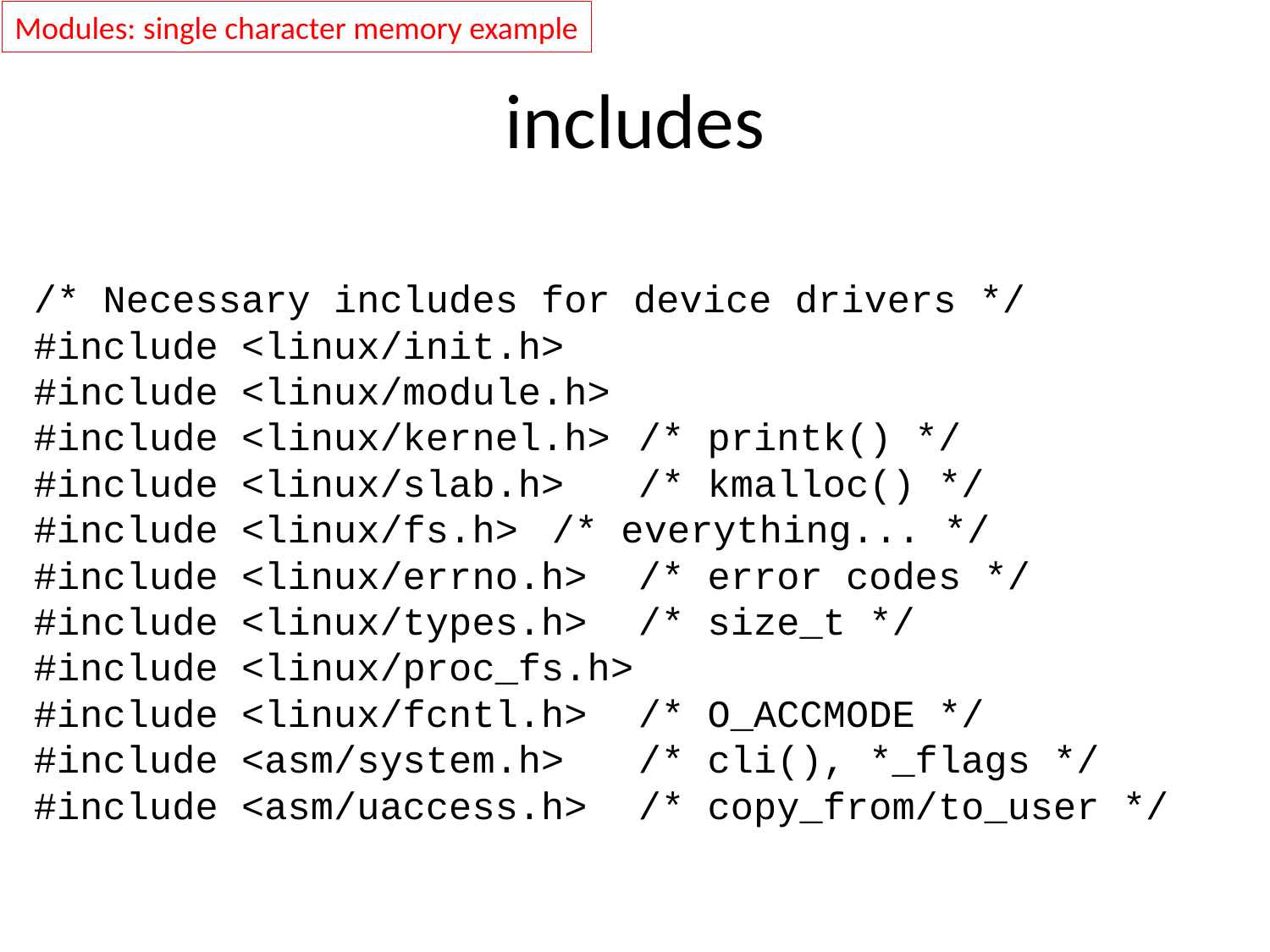

Modules: single character memory example
# includes
/* Necessary includes for device drivers */
#include <linux/init.h>
#include <linux/module.h>
#include <linux/kernel.h> 	/* printk() */
#include <linux/slab.h> 	/* kmalloc() */
#include <linux/fs.h> 	/* everything... */
#include <linux/errno.h> 	/* error codes */
#include <linux/types.h> 	/* size_t */
#include <linux/proc_fs.h>
#include <linux/fcntl.h> 	/* O_ACCMODE */
#include <asm/system.h> 	/* cli(), *_flags */
#include <asm/uaccess.h> 	/* copy_from/to_user */